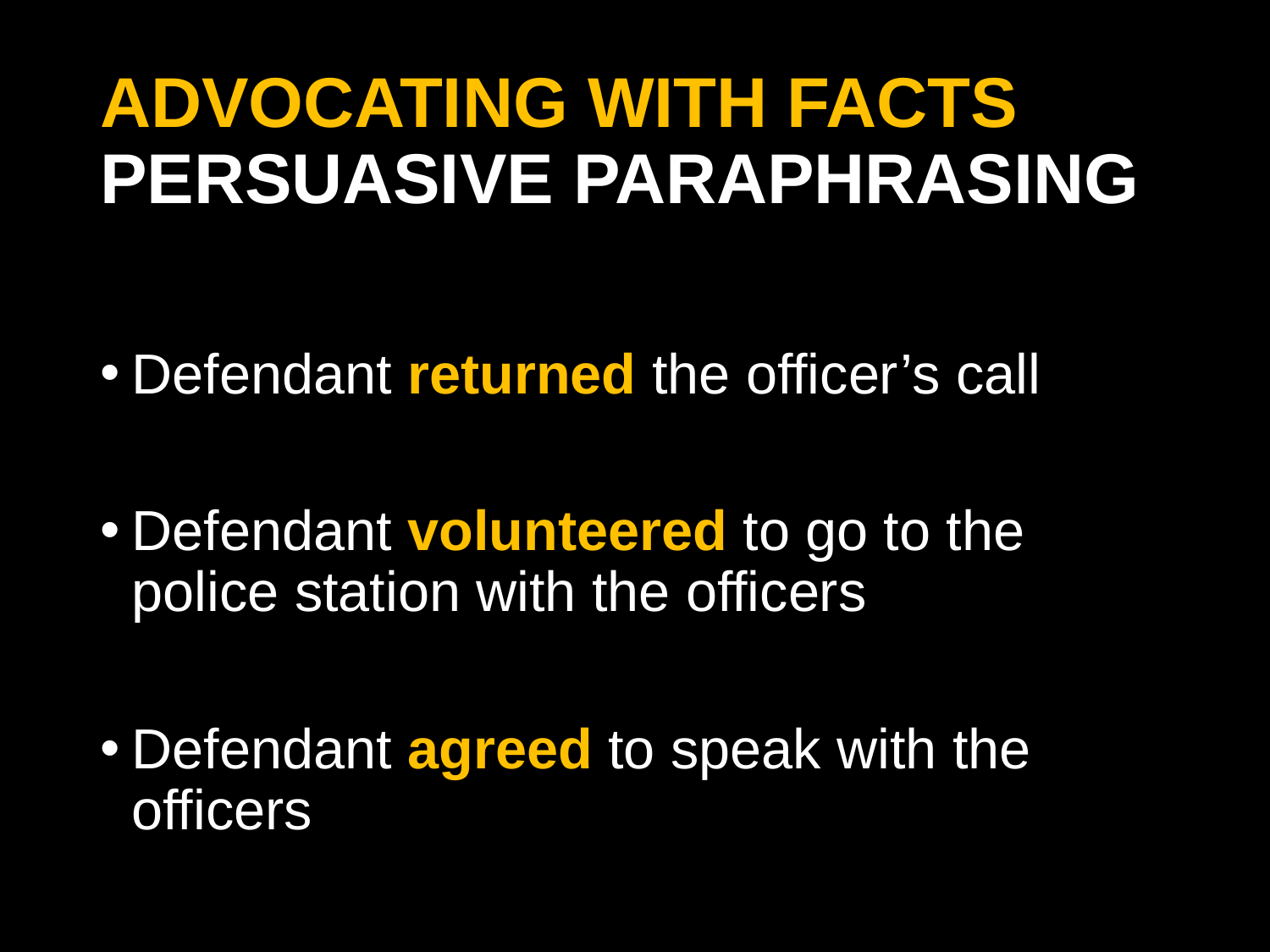

# ADVOCATING WITH FACTS Persuasive Paraphrasing

Defendant returned the officer’s call

Defendant volunteered to go to the police station with the officers

Defendant agreed to speak with the officers